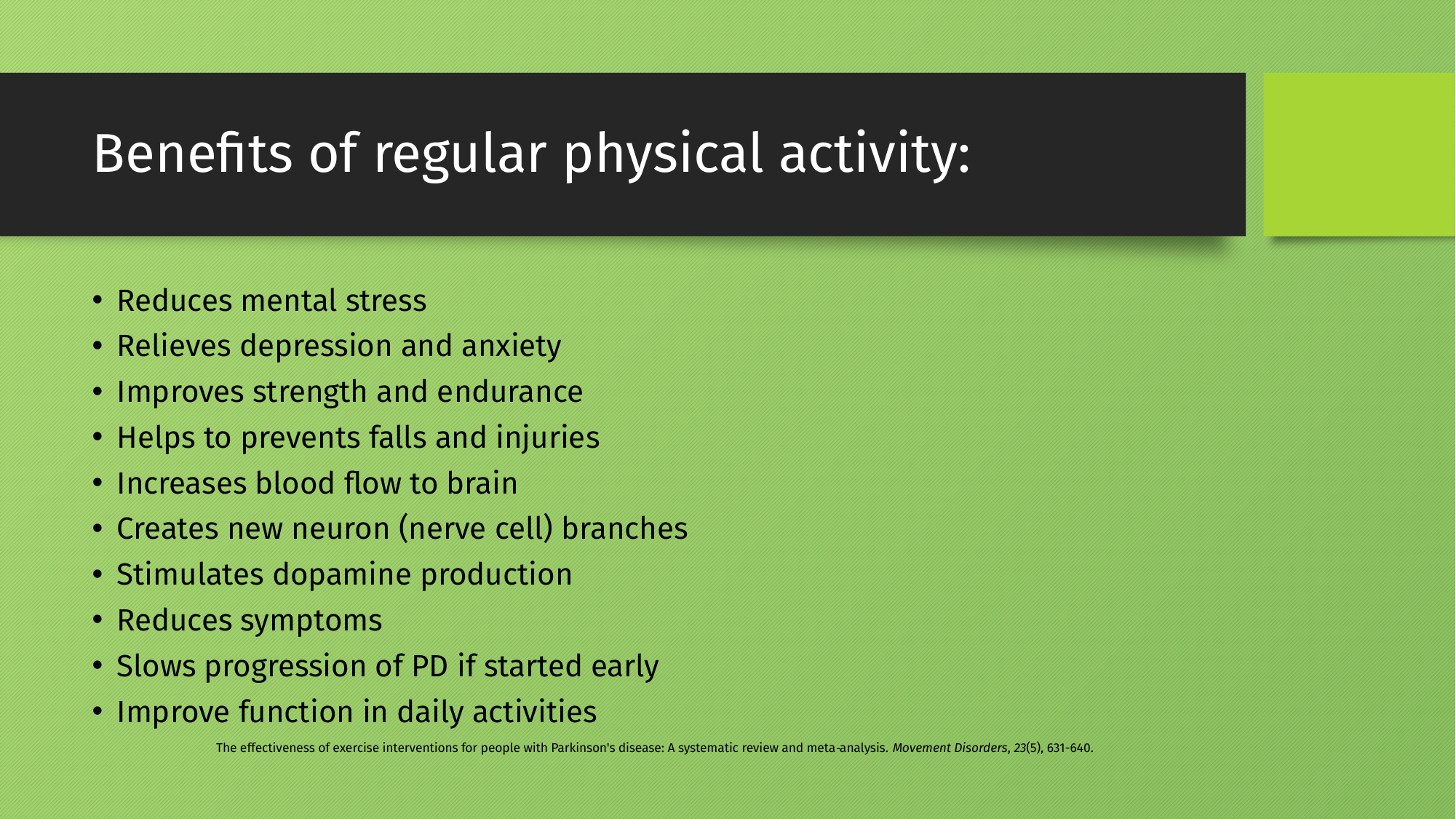

# Benefits of regular physical activity:
Reduces mental stress
Relieves depression and anxiety
Improves strength and endurance
Helps to prevents falls and injuries
Increases blood flow to brain
Creates new neuron (nerve cell) branches
Stimulates dopamine production
Reduces symptoms
Slows progression of PD if started early
Improve function in daily activities
The effectiveness of exercise interventions for people with Parkinson's disease: A systematic review and meta‐analysis. Movement Disorders, 23(5), 631-640.